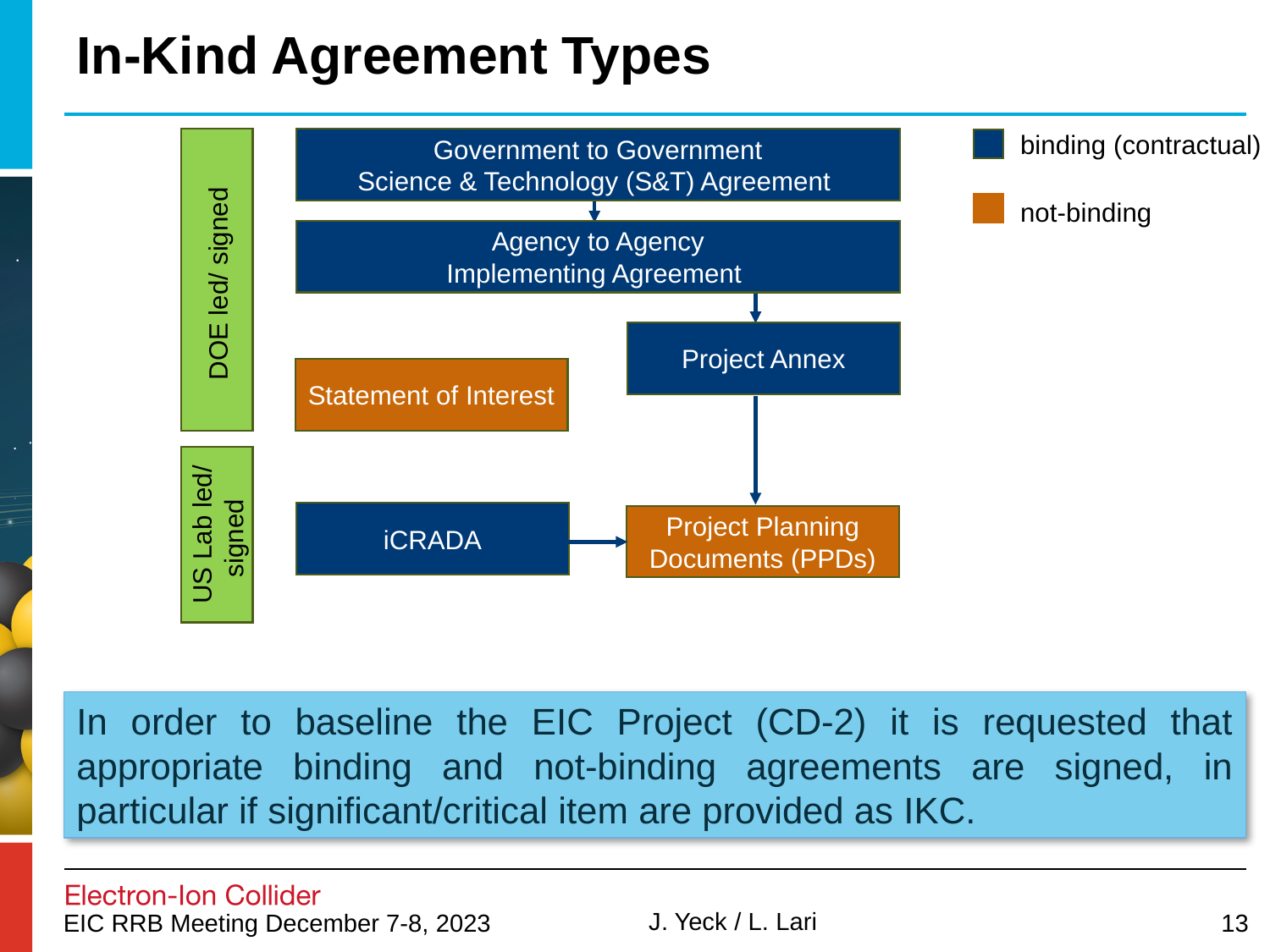

# In-Kind Agreement Types
binding (contractual)
Government to Government
Science & Technology (S&T) Agreement

not-binding

Agency to Agency
Implementing Agreement
DOE led/ signed
Project Annex
Statement of Interest
US Lab led/ signed
iCRADA
Project Planning Documents (PPDs)
In order to baseline the EIC Project (CD-2) it is requested that appropriate binding and not-binding agreements are signed, in particular if significant/critical item are provided as IKC.